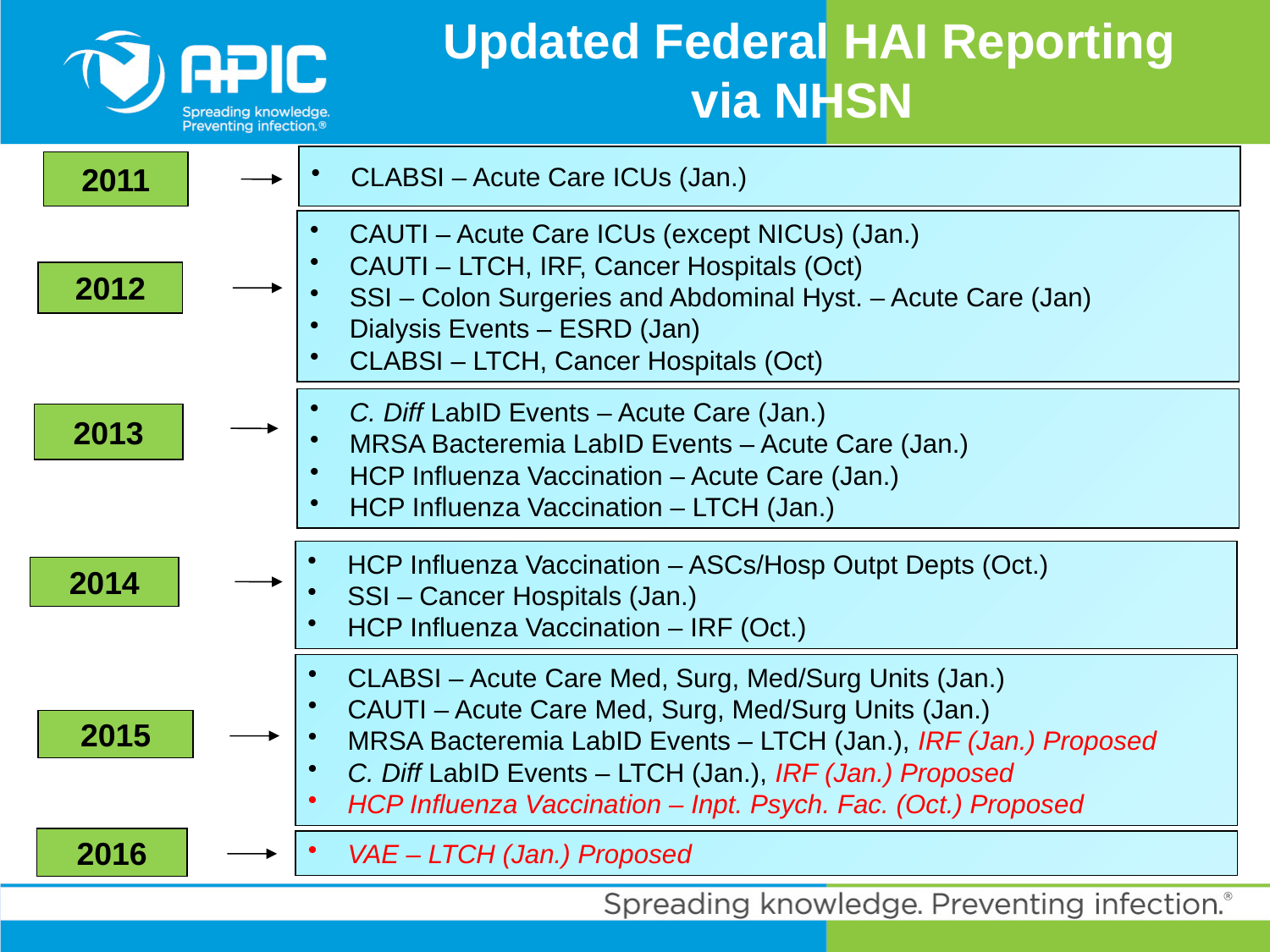

# Updated Federal HAI Reporting via NHSN
CLABSI – Acute Care ICUs (Jan.)
2011

CAUTI – Acute Care ICUs (except NICUs) (Jan.)
CAUTI – LTCH, IRF, Cancer Hospitals (Oct)
SSI – Colon Surgeries and Abdominal Hyst. – Acute Care (Jan)
Dialysis Events – ESRD (Jan)
CLABSI – LTCH, Cancer Hospitals (Oct)
2012

C. Diff LabID Events – Acute Care (Jan.)
MRSA Bacteremia LabID Events – Acute Care (Jan.)
HCP Influenza Vaccination – Acute Care (Jan.)
HCP Influenza Vaccination – LTCH (Jan.)
2013

HCP Influenza Vaccination – ASCs/Hosp Outpt Depts (Oct.)
SSI – Cancer Hospitals (Jan.)
HCP Influenza Vaccination – IRF (Oct.)
2014

CLABSI – Acute Care Med, Surg, Med/Surg Units (Jan.)
CAUTI – Acute Care Med, Surg, Med/Surg Units (Jan.)
MRSA Bacteremia LabID Events – LTCH (Jan.), IRF (Jan.) Proposed
C. Diff LabID Events – LTCH (Jan.), IRF (Jan.) Proposed
HCP Influenza Vaccination – Inpt. Psych. Fac. (Oct.) Proposed
2015

2016
VAE – LTCH (Jan.) Proposed